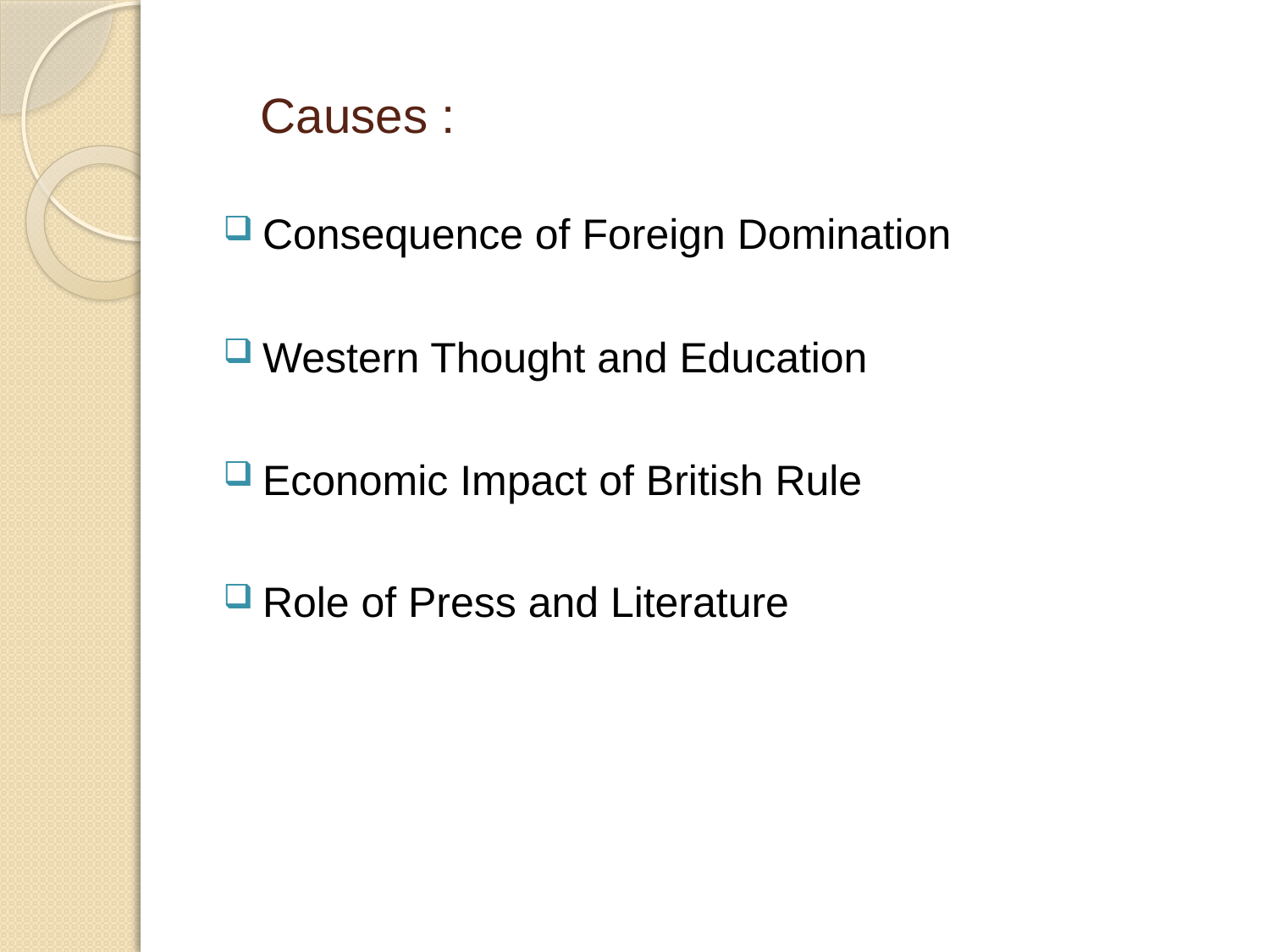

# Causes :
Consequence of Foreign Domination

Western Thought and Education

Economic Impact of British Rule

Role of Press and Literature